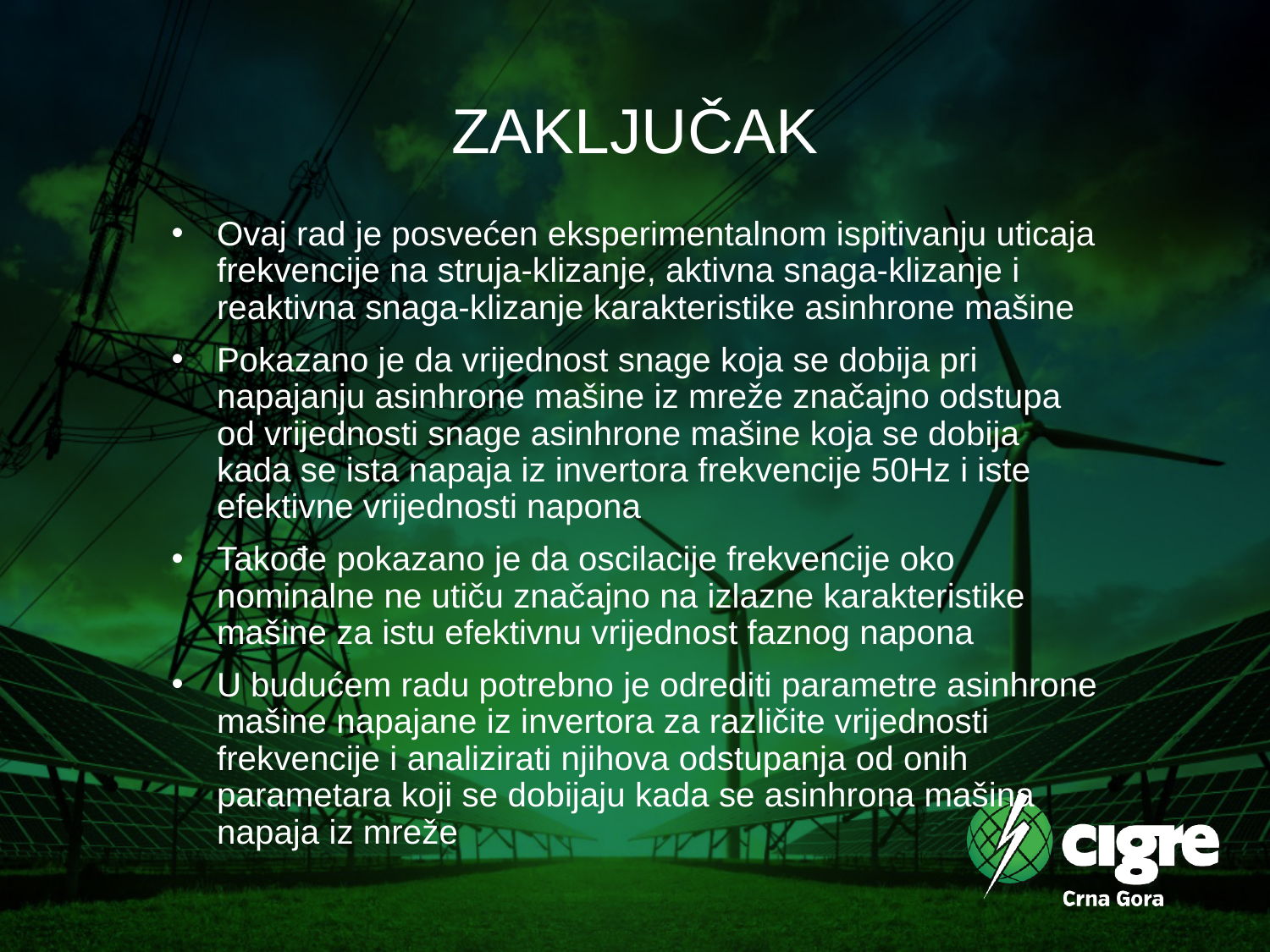

# ZAKLJUČAK
Ovaj rad je posvećen eksperimentalnom ispitivanju uticaja frekvencije na struja-klizanje, aktivna snaga-klizanje i reaktivna snaga-klizanje karakteristike asinhrone mašine
Pokazano je da vrijednost snage koja se dobija pri napajanju asinhrone mašine iz mreže značajno odstupa od vrijednosti snage asinhrone mašine koja se dobija kada se ista napaja iz invertora frekvencije 50Hz i iste efektivne vrijednosti napona
Takođe pokazano je da oscilacije frekvencije oko nominalne ne utiču značajno na izlazne karakteristike mašine za istu efektivnu vrijednost faznog napona
U budućem radu potrebno je odrediti parametre asinhrone mašine napajane iz invertora za različite vrijednosti frekvencije i analizirati njihova odstupanja od onih parametara koji se dobijaju kada se asinhrona mašina napaja iz mreže